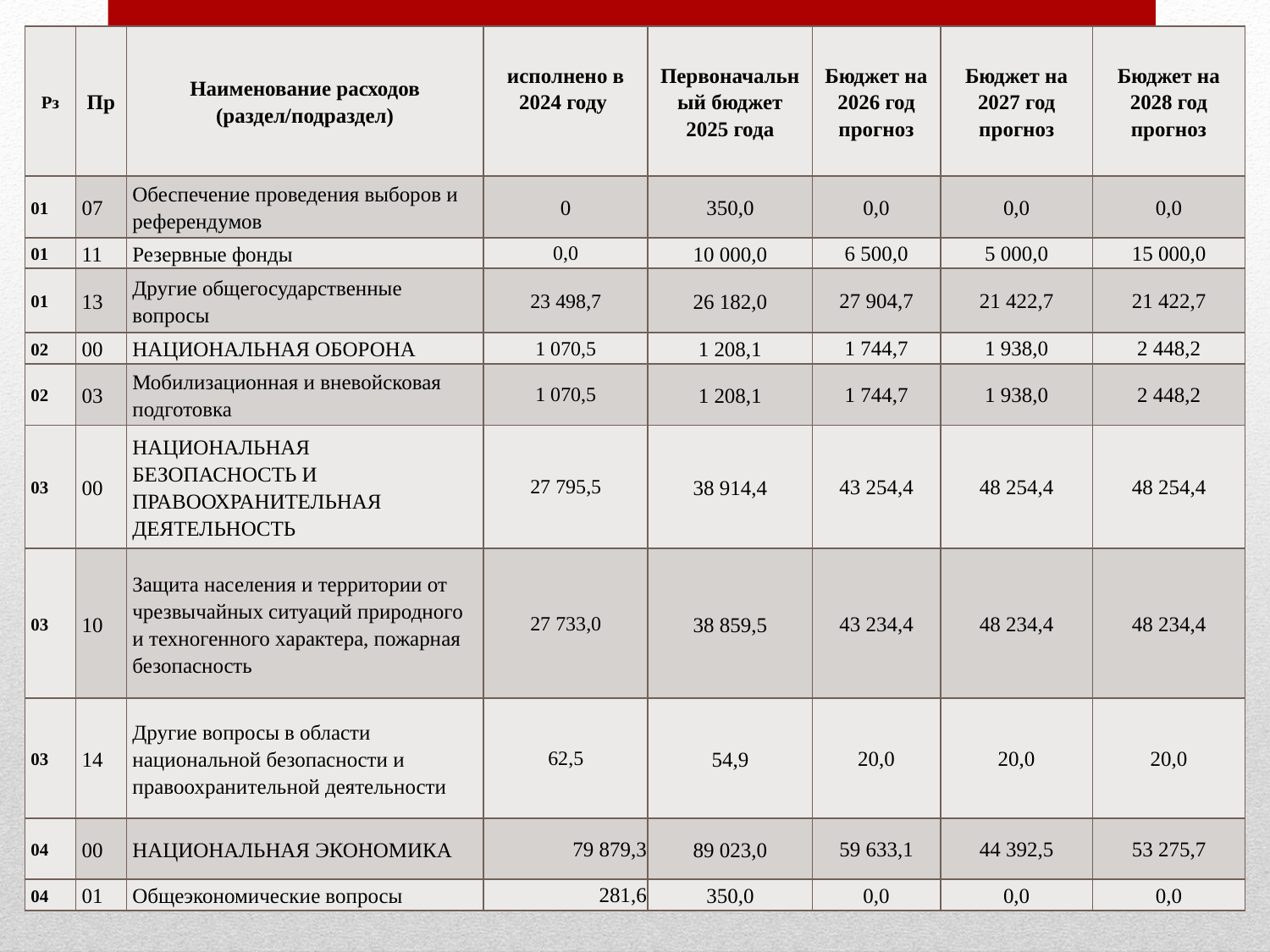

| Рз | Пр | Наименование расходов (раздел/подраздел) | исполнено в 2024 году | Первоначальный бюджет 2025 года | Бюджет на 2026 год прогноз | Бюджет на 2027 год прогноз | Бюджет на 2028 год прогноз |
| --- | --- | --- | --- | --- | --- | --- | --- |
| 01 | 07 | Обеспечение проведения выборов и референдумов | 0 | 350,0 | 0,0 | 0,0 | 0,0 |
| 01 | 11 | Резервные фонды | 0,0 | 10 000,0 | 6 500,0 | 5 000,0 | 15 000,0 |
| 01 | 13 | Другие общегосударственные вопросы | 23 498,7 | 26 182,0 | 27 904,7 | 21 422,7 | 21 422,7 |
| 02 | 00 | НАЦИОНАЛЬНАЯ ОБОРОНА | 1 070,5 | 1 208,1 | 1 744,7 | 1 938,0 | 2 448,2 |
| 02 | 03 | Мобилизационная и вневойсковая подготовка | 1 070,5 | 1 208,1 | 1 744,7 | 1 938,0 | 2 448,2 |
| 03 | 00 | НАЦИОНАЛЬНАЯ БЕЗОПАСНОСТЬ И ПРАВООХРАНИТЕЛЬНАЯ ДЕЯТЕЛЬНОСТЬ | 27 795,5 | 38 914,4 | 43 254,4 | 48 254,4 | 48 254,4 |
| 03 | 10 | Защита населения и территории от чрезвычайных ситуаций природного и техногенного характера, пожарная безопасность | 27 733,0 | 38 859,5 | 43 234,4 | 48 234,4 | 48 234,4 |
| 03 | 14 | Другие вопросы в области национальной безопасности и правоохранительной деятельности | 62,5 | 54,9 | 20,0 | 20,0 | 20,0 |
| 04 | 00 | НАЦИОНАЛЬНАЯ ЭКОНОМИКА | 79 879,3 | 89 023,0 | 59 633,1 | 44 392,5 | 53 275,7 |
| 04 | 01 | Общеэкономические вопросы | 281,6 | 350,0 | 0,0 | 0,0 | 0,0 |